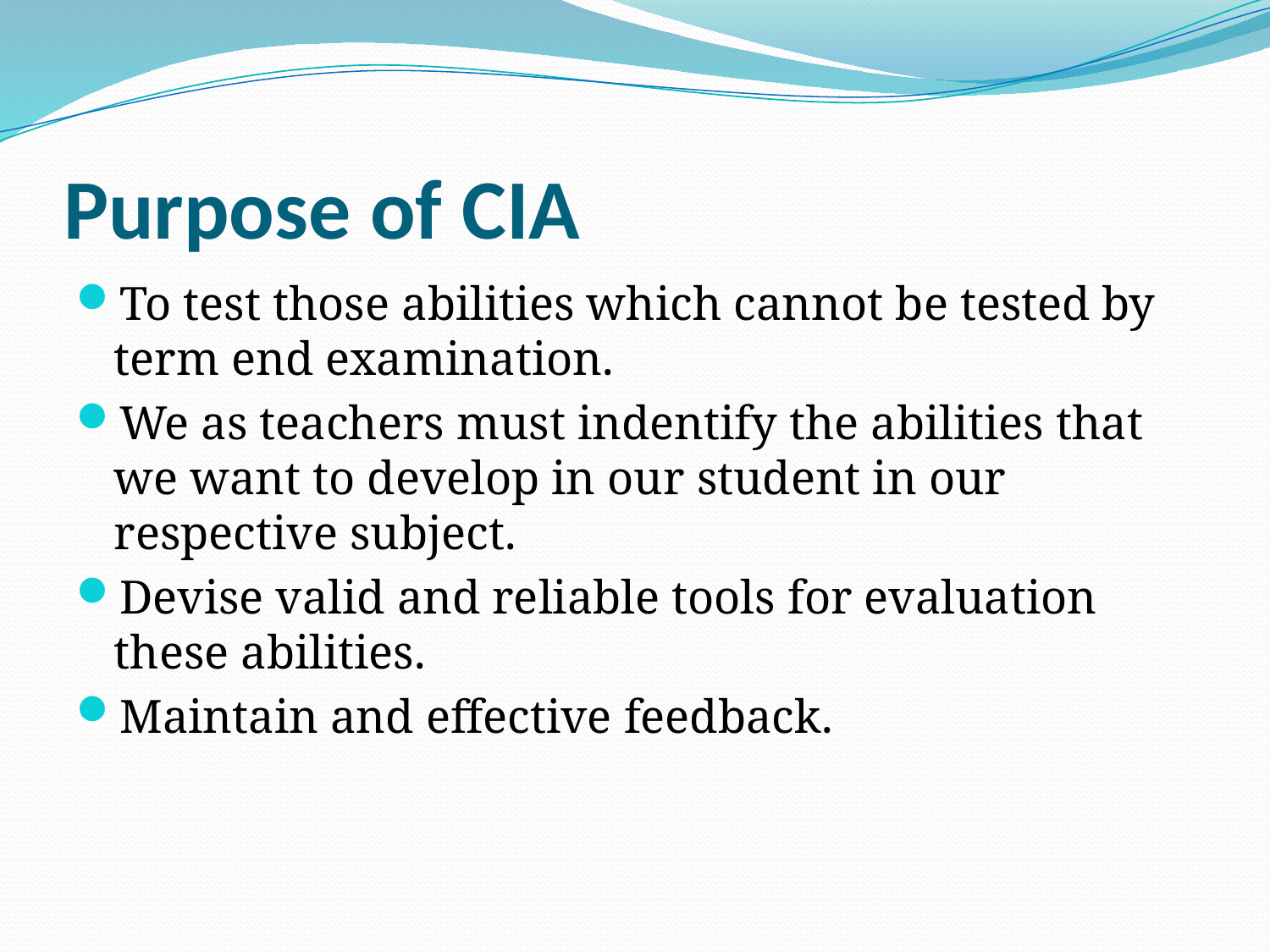

# Purpose of CIA
To test those abilities which cannot be tested by term end examination.
We as teachers must indentify the abilities that we want to develop in our student in our respective subject.
Devise valid and reliable tools for evaluation these abilities.
Maintain and effective feedback.